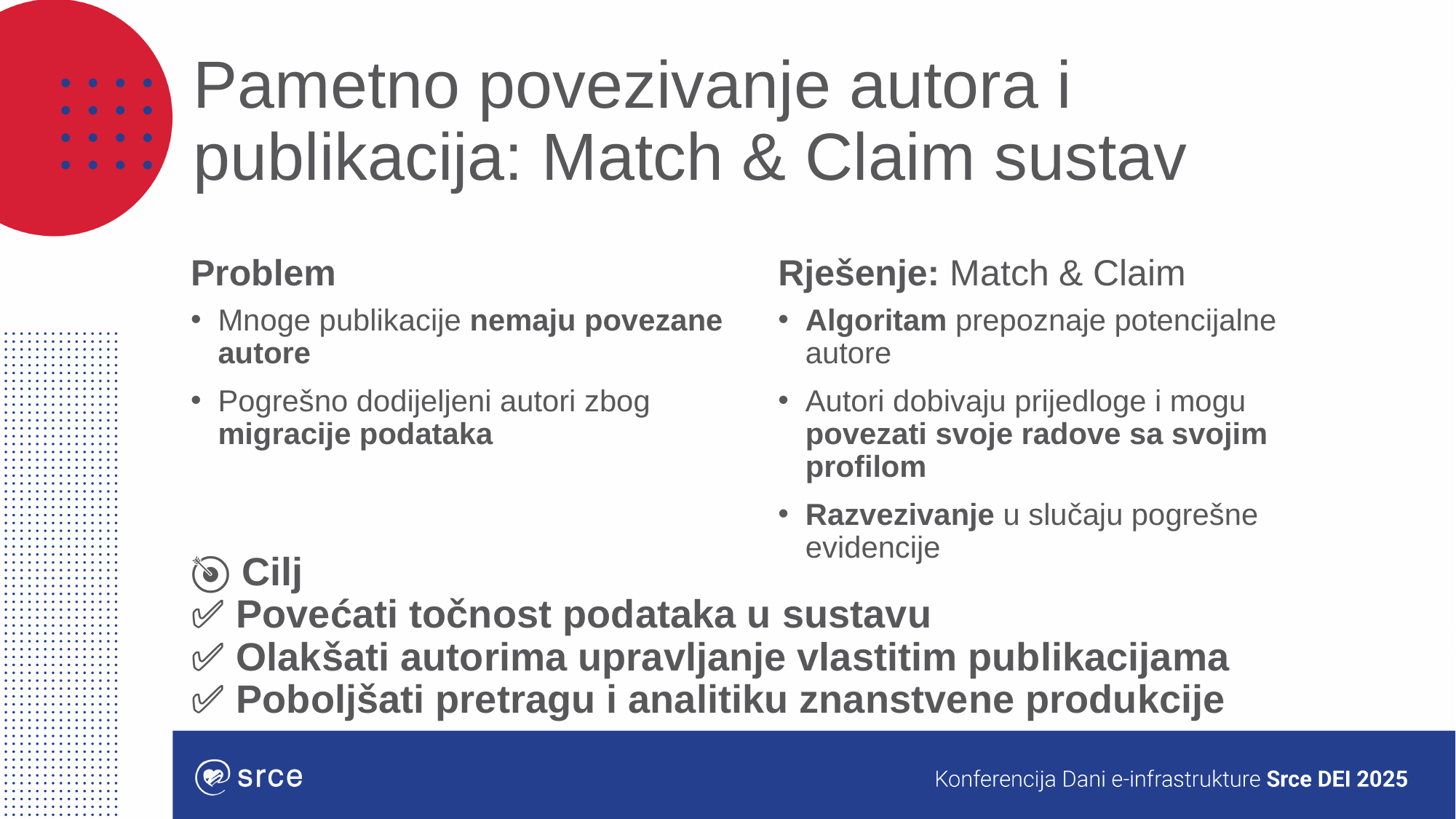

# Pametno povezivanje autora i publikacija: Match & Claim sustav
Problem
Rješenje: Match & Claim
Mnoge publikacije nemaju povezane autore
Pogrešno dodijeljeni autori zbog migracije podataka
Algoritam prepoznaje potencijalne autore
Autori dobivaju prijedloge i mogu povezati svoje radove sa svojim profilom
Razvezivanje u slučaju pogrešne evidencije

🎯 Cilj
✅ Povećati točnost podataka u sustavu
✅ Olakšati autorima upravljanje vlastitim publikacijama
✅ Poboljšati pretragu i analitiku znanstvene produkcije